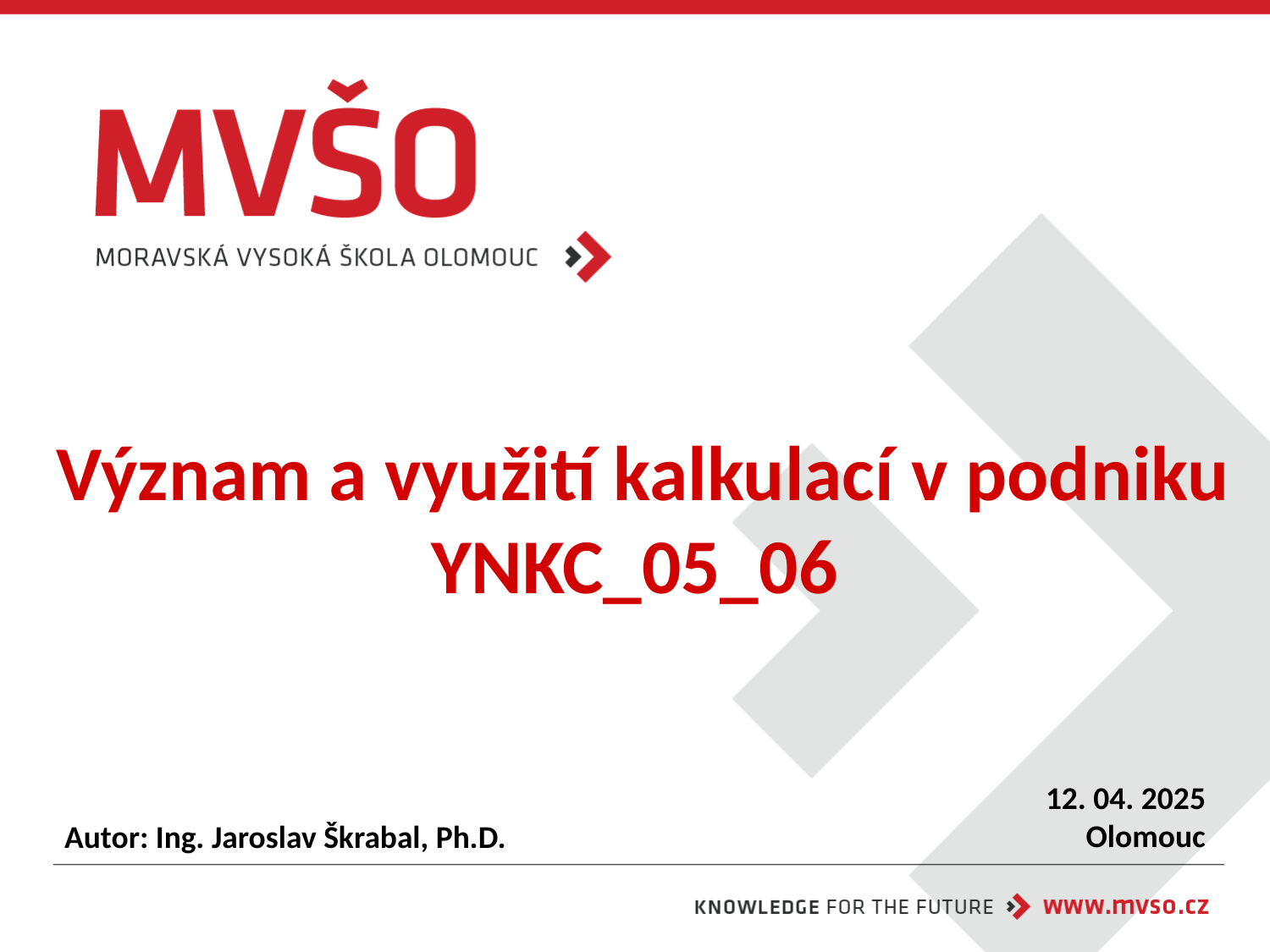

# Význam a využití kalkulací v podniku YNKC_05_06
12. 04. 2025
Olomouc

Autor: Ing. Jaroslav Škrabal, Ph.D.